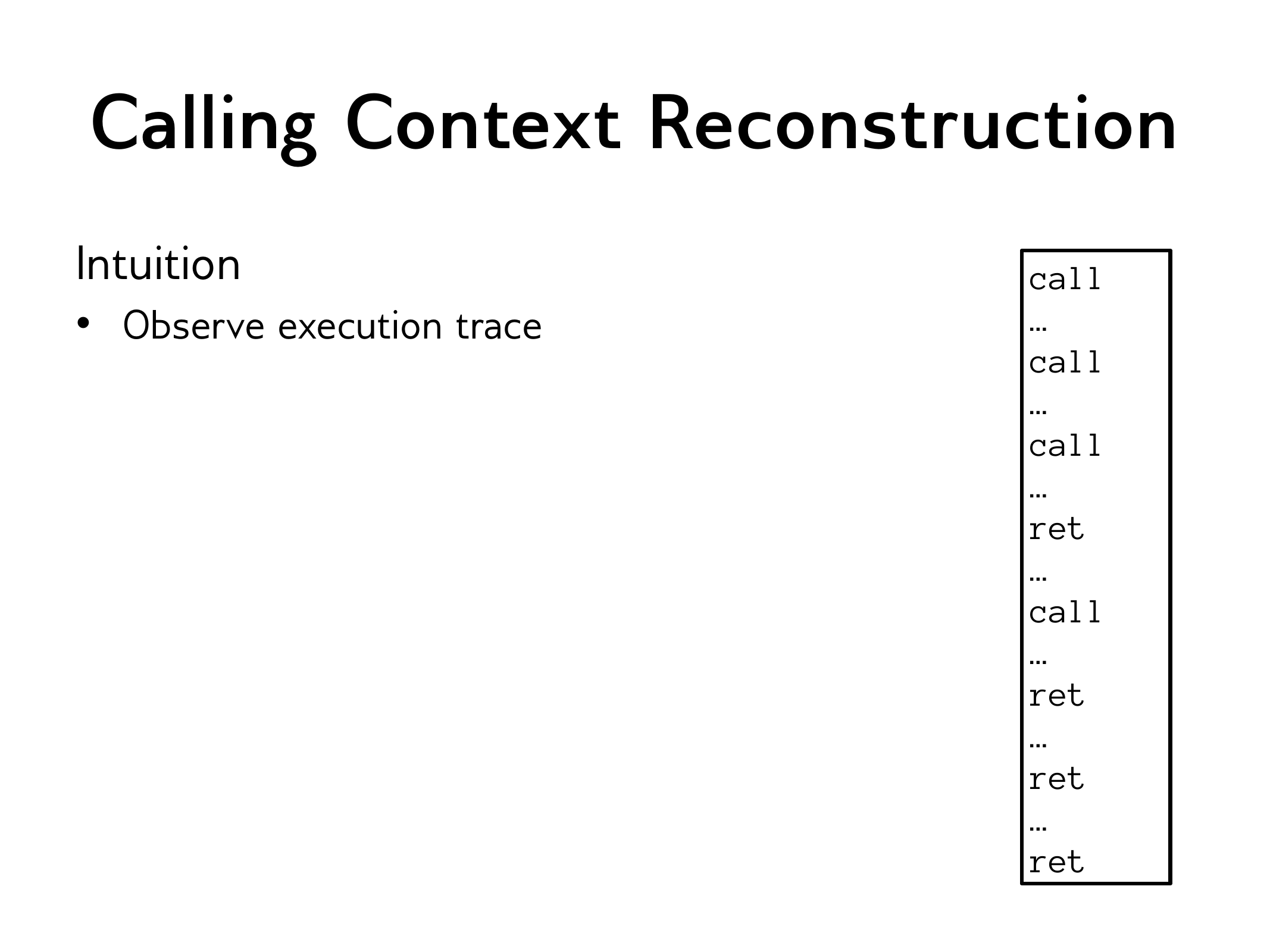

# Calling Context Reconstruction
Intuition
Observe execution trace

Matched returns are new procedure calls

Unmatched returns are part of calling context

At ret instruction, top of stack is the return address
call
…
call
…
call
…
ret
…
call
…
ret
…
ret
…
ret